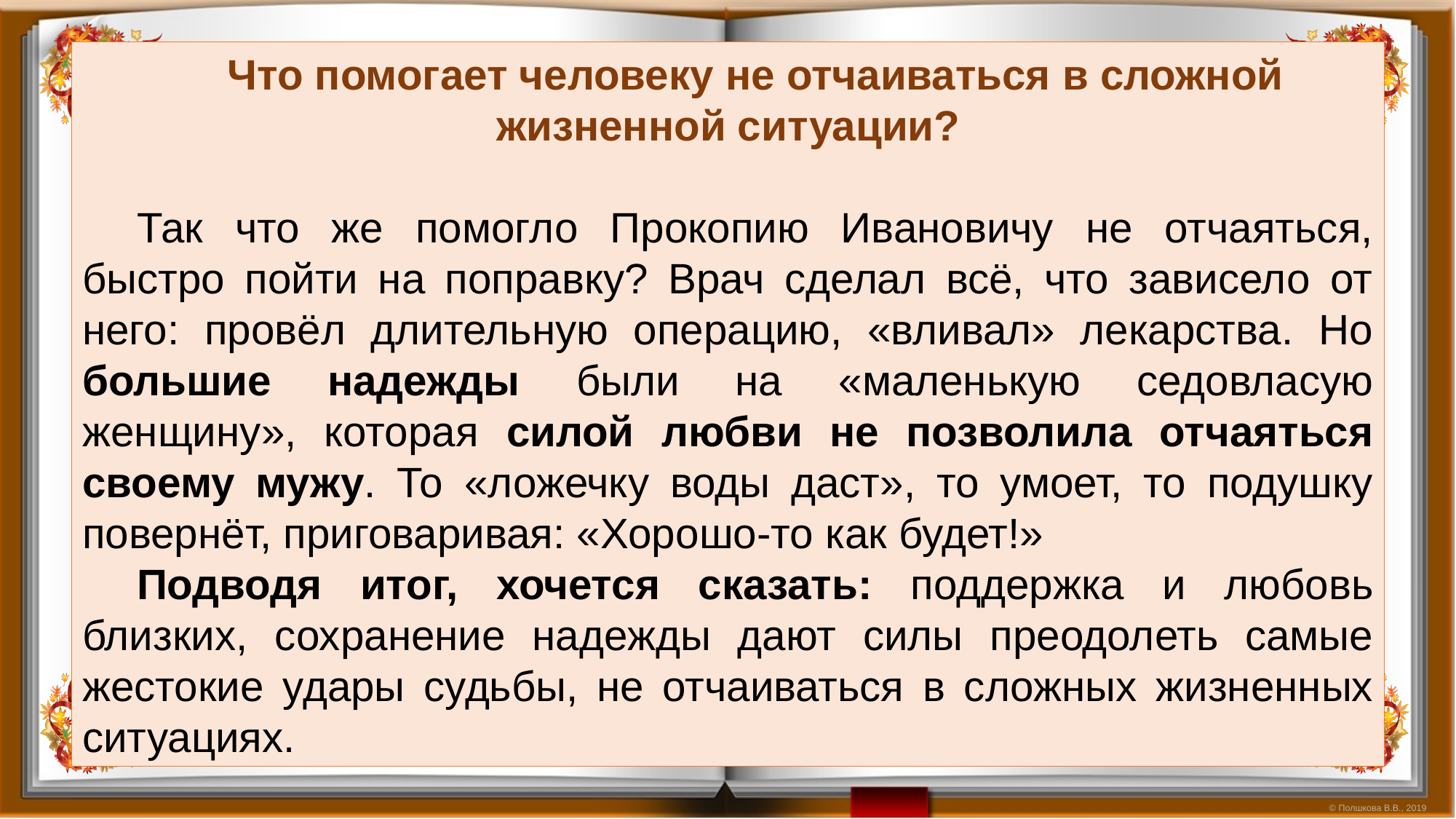

Что помогает человеку не отчаиваться в сложной жизненной ситуации?

Так что же помогло Прокопию Ивановичу не отчаяться, быстро пойти на поправку? Врач сделал всё, что зависело от него: провёл длительную операцию, «вливал» лекарства. Но большие надежды были на «маленькую седовласую женщину», которая силой любви не позволила отчаяться своему мужу. То «ложечку воды даст», то умоет, то подушку повернёт, приговаривая: «Хорошо-то как будет!»
Подводя итог, хочется сказать: поддержка и любовь близких, сохранение надежды дают силы преодолеть самые жестокие удары судьбы, не отчаиваться в сложных жизненных ситуациях.